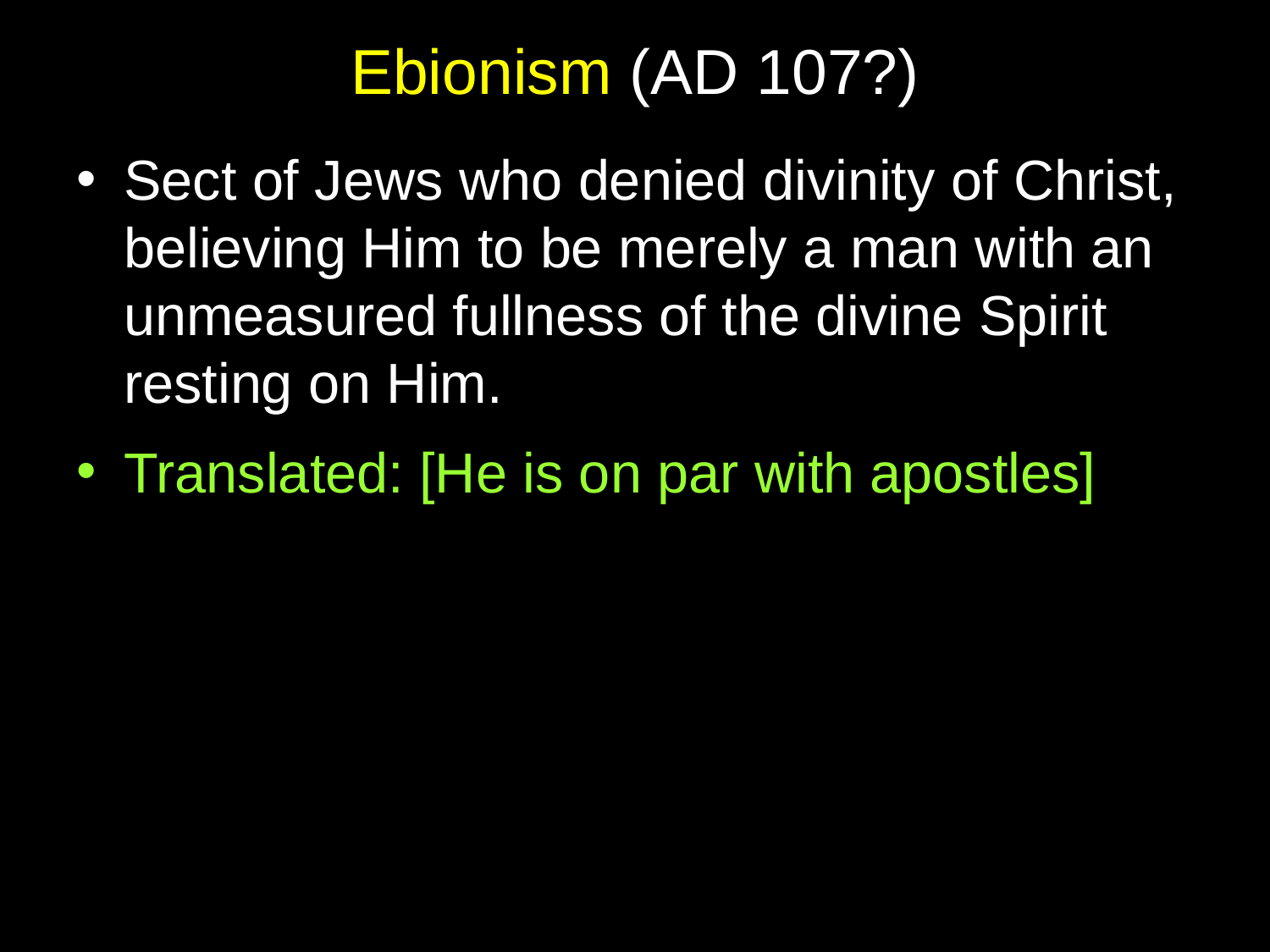

# Ebionism (AD 107?)
Sect of Jews who denied divinity of Christ, believing Him to be merely a man with an unmeasured fullness of the divine Spirit resting on Him.
Translated: [He is on par with apostles]